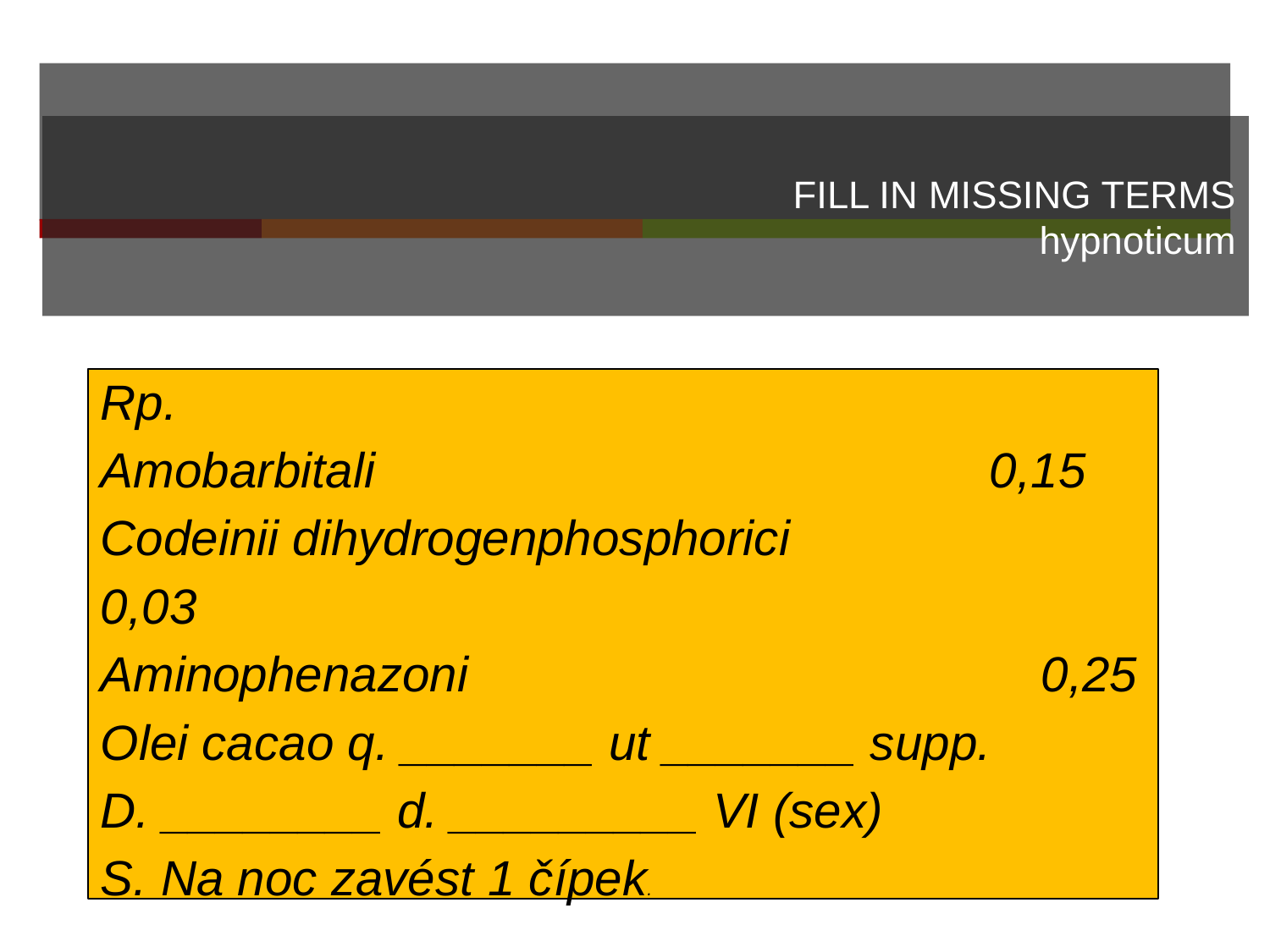

# FILL IN MISSING TERMS hypnoticum
Rp.
Amobarbitali					0,15
Codeinii dihydrogenphosphorici			0,03
Aminophenazoni				             0,25
Olei cacao q. _______ ut _______ supp.
D. ________ d. _________ VI (sex)
S. Na noc zavést 1 čípek.